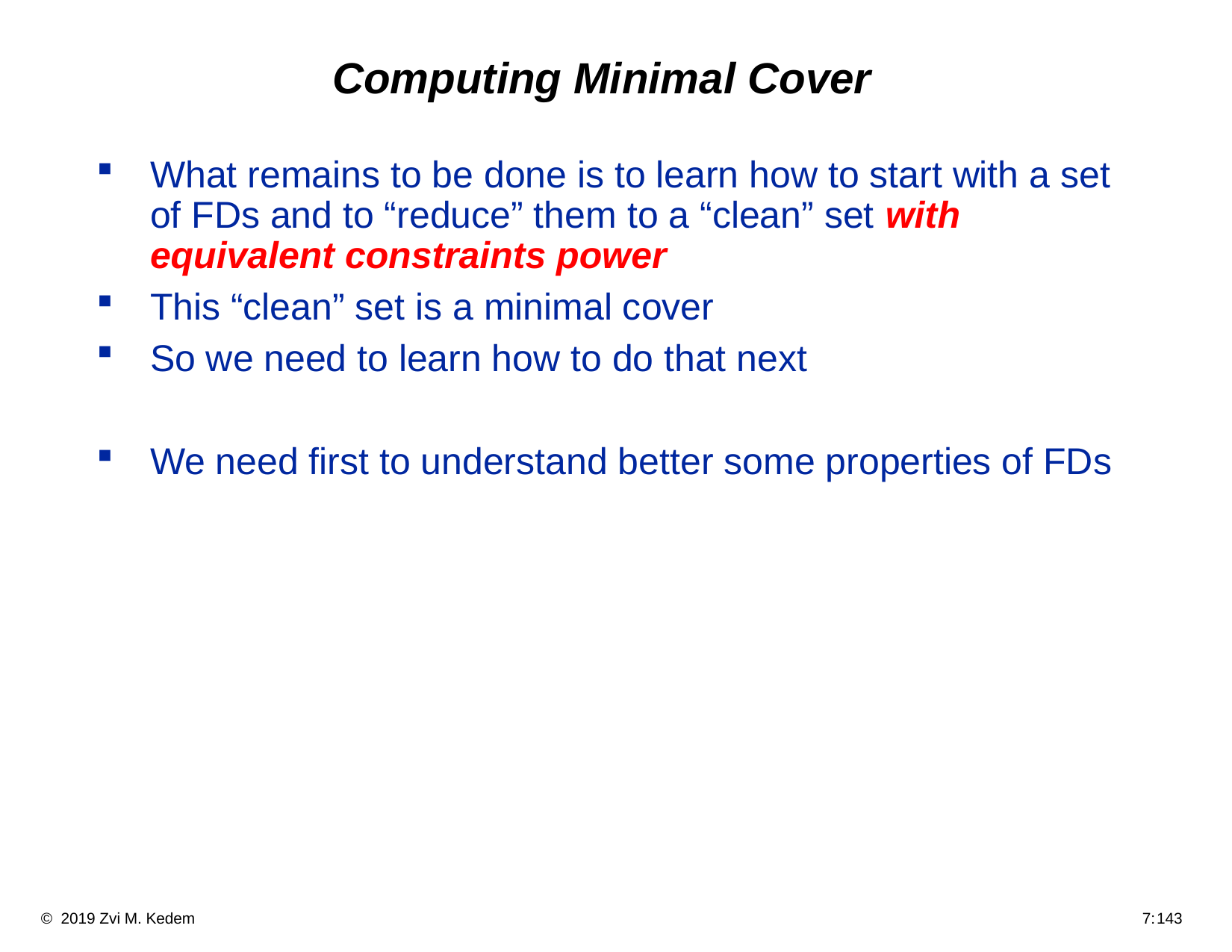

# Computing Minimal Cover
What remains to be done is to learn how to start with a set of FDs and to “reduce” them to a “clean” set with equivalent constraints power
This “clean” set is a minimal cover
So we need to learn how to do that next

We need first to understand better some properties of FDs